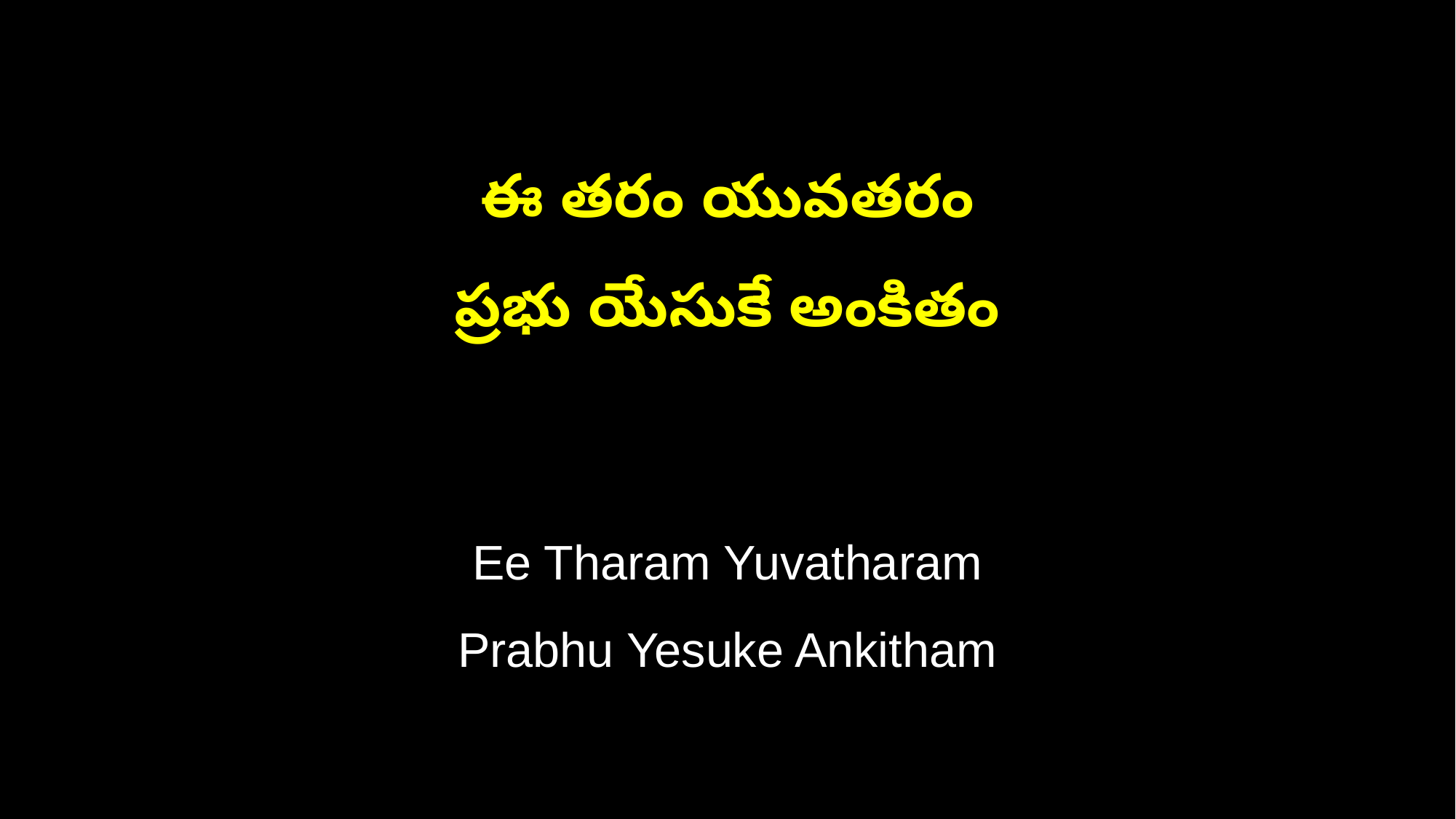

ఈ తరం యువతరం
ప్రభు యేసుకే అంకితం
Ee Tharam Yuvatharam
Prabhu Yesuke Ankitham